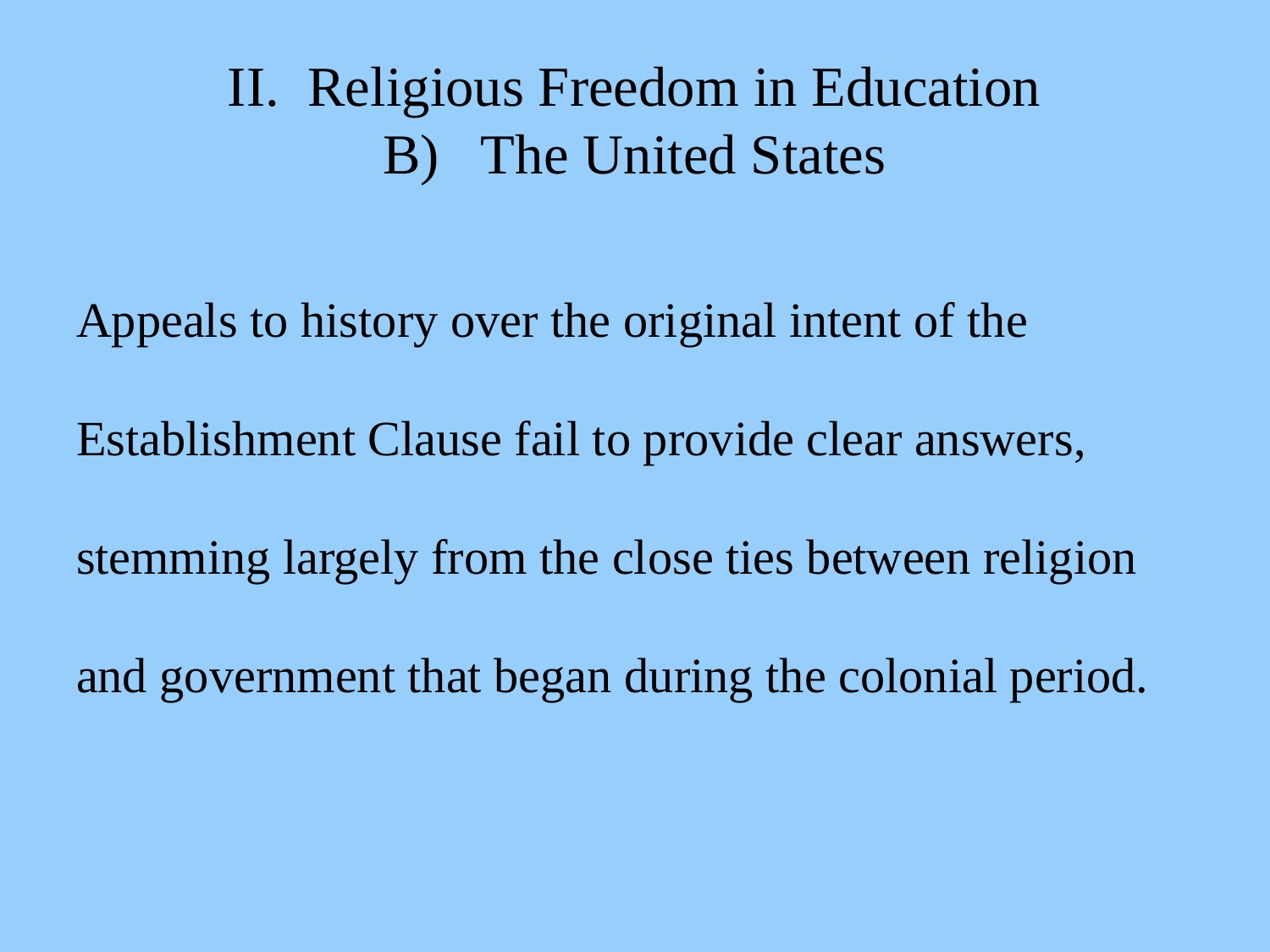

# II.  Religious Freedom in Education B)   The United States
Appeals to history over the original intent of the Establishment Clause fail to provide clear answers, stemming largely from the close ties between religion and government that began during the colonial period.